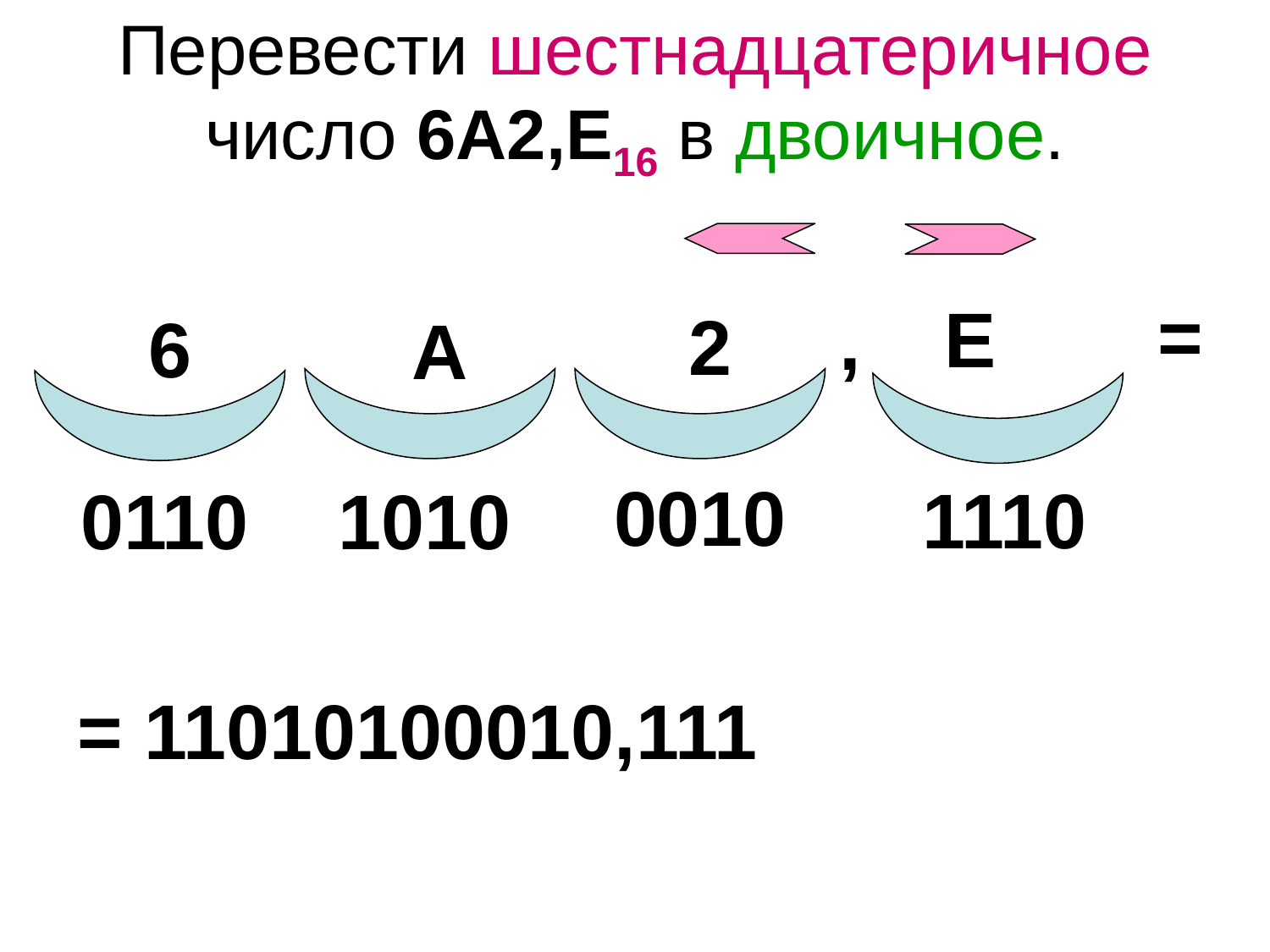

# Перевести шестнадцатеричное число 6А2,Е16 в двоичное.

=
= 11010100010,111
Е
2
6
А
,
0010
1110
0110
1010